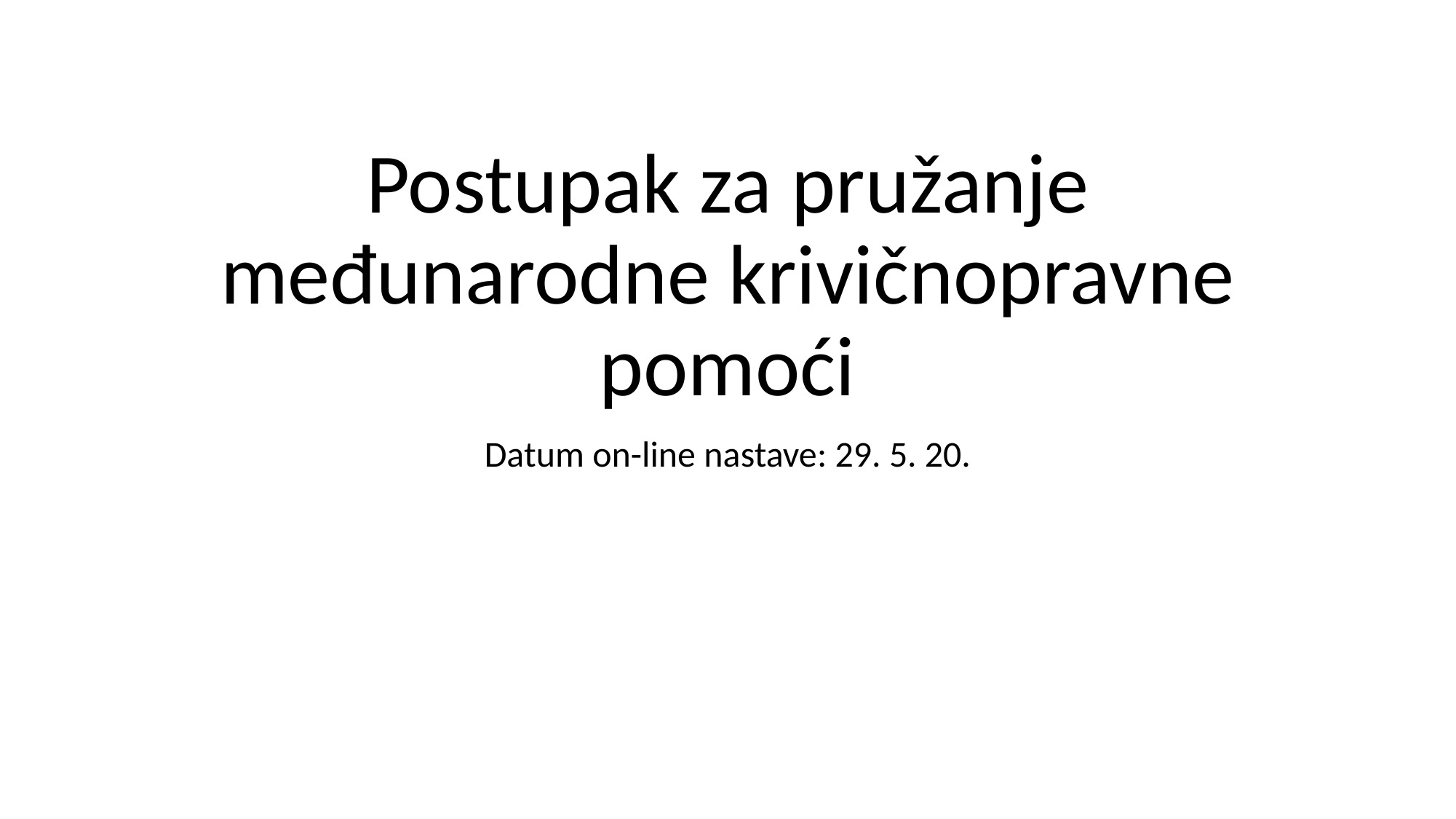

# Postupak za pružanje međunarodne krivičnopravne pomoći
Datum on-line nastave: 29. 5. 20.